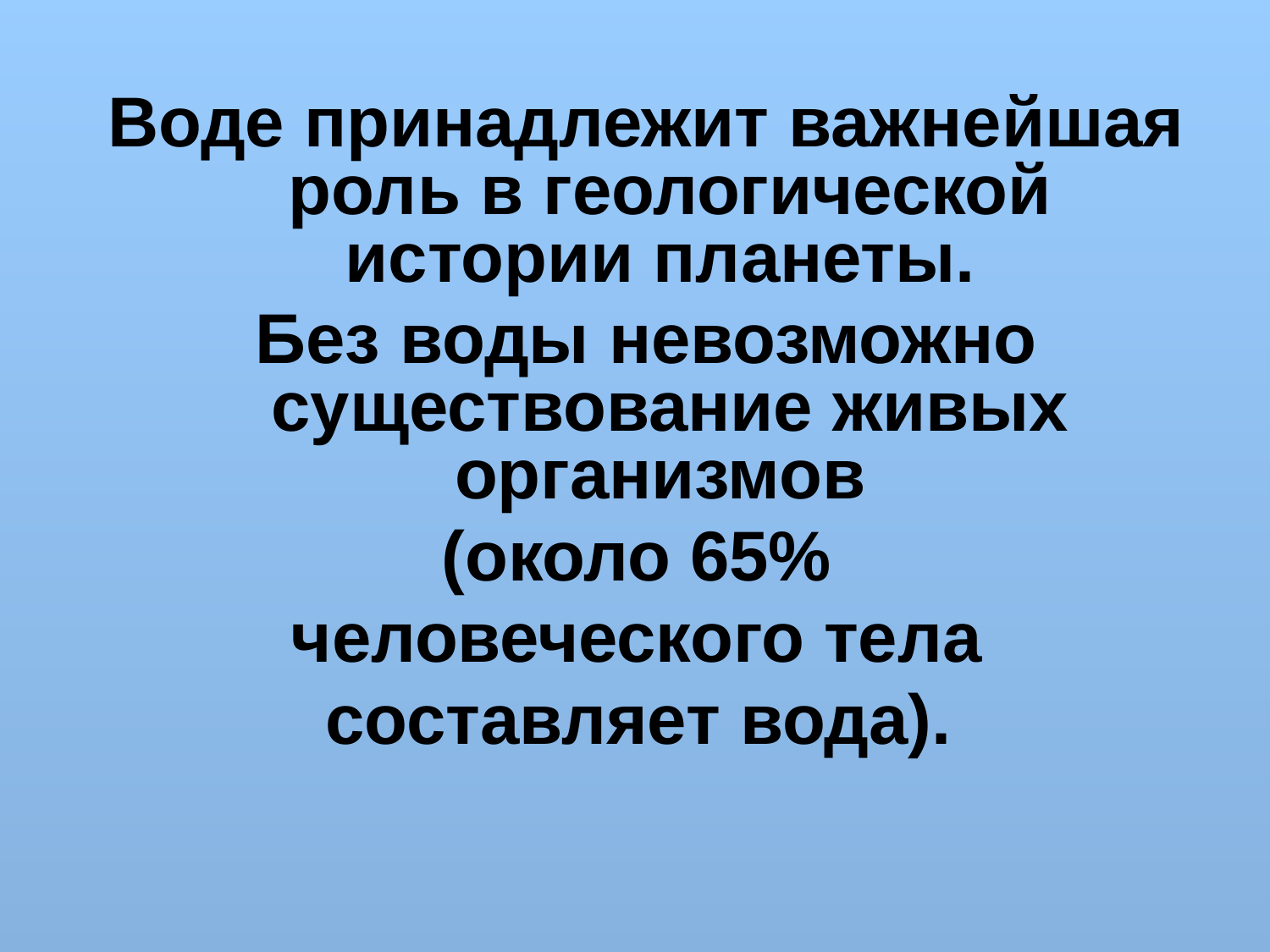

Воде принадлежит важнейшая роль в геологической истории планеты.
Без воды невозможно существование живых организмов
(около 65%
человеческого тела
составляет вода).